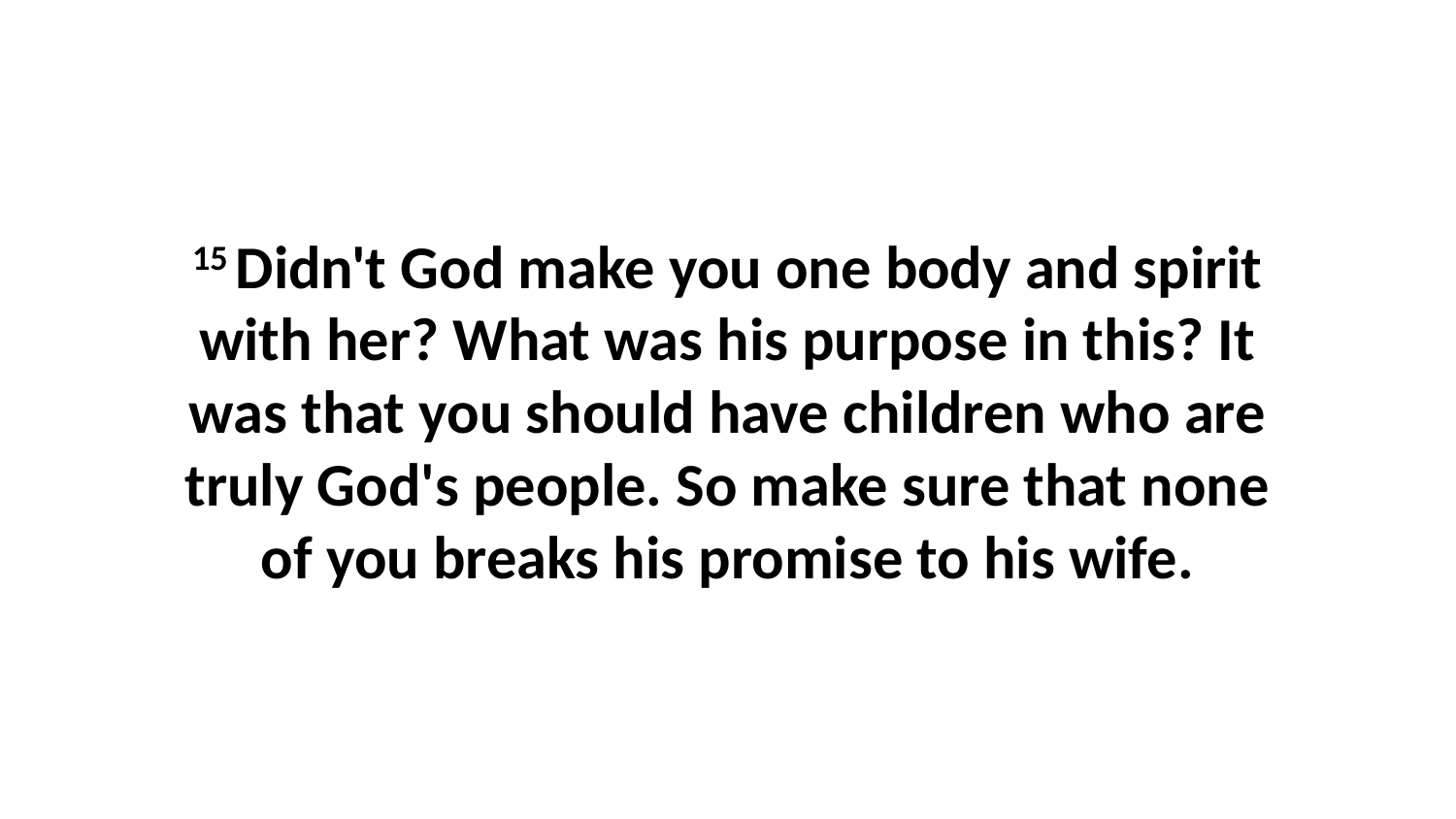

15 Didn't God make you one body and spirit with her? What was his purpose in this? It was that you should have children who are truly God's people. So make sure that none of you breaks his promise to his wife.